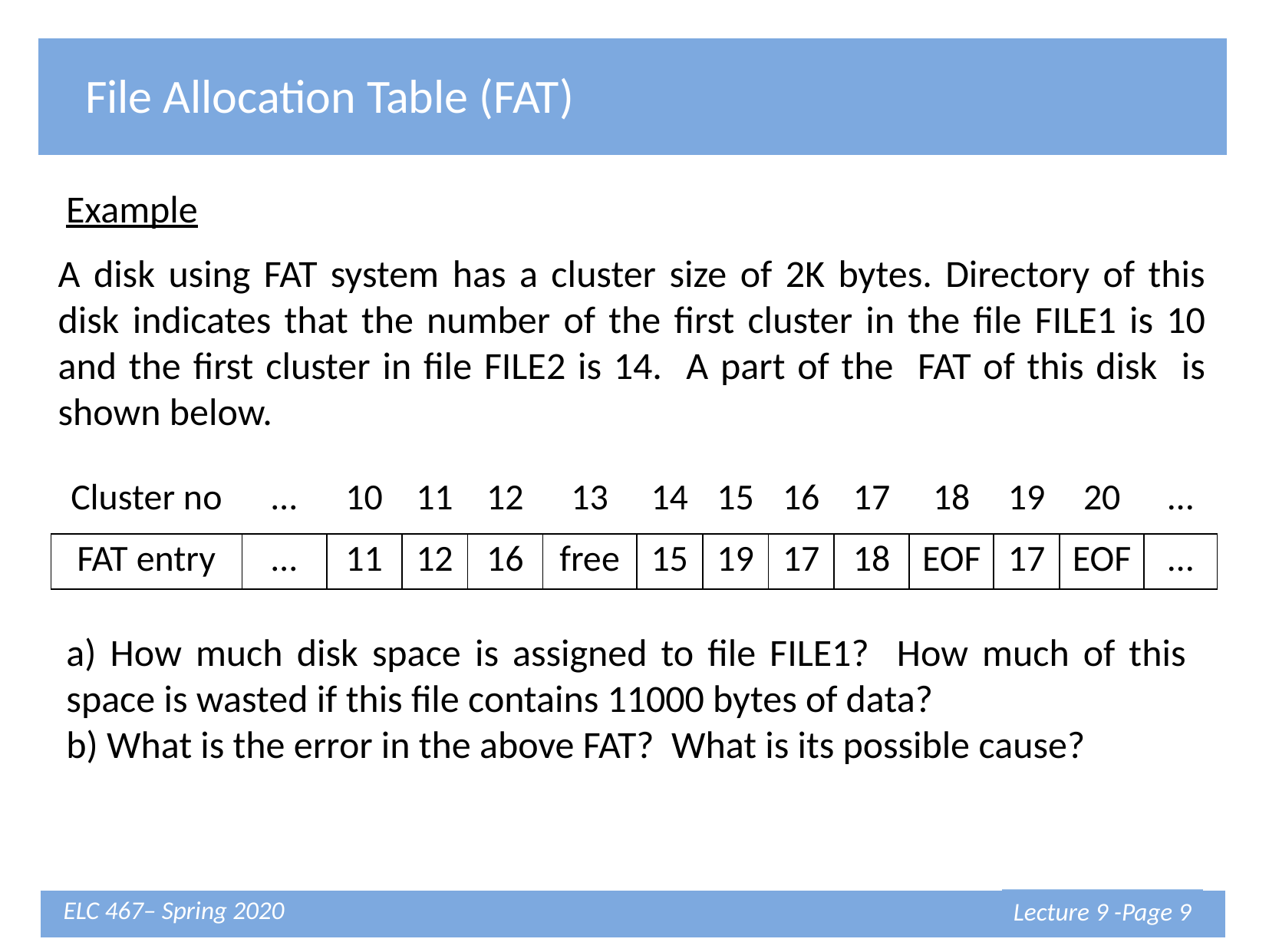

File Allocation Table (FAT)
Example
A disk using FAT system has a cluster size of 2K bytes. Directory of this disk indicates that the number of the first cluster in the file FILE1 is 10 and the first cluster in file FILE2 is 14.  A part of the  FAT of this disk  is shown below.
| Cluster no | … | 10 | 11 | 12 | 13 | 14 | 15 | 16 | 17 | 18 | 19 | 20 | … |
| --- | --- | --- | --- | --- | --- | --- | --- | --- | --- | --- | --- | --- | --- |
| FAT entry | … | 11 | 12 | 16 | free | 15 | 19 | 17 | 18 | EOF | 17 | EOF | … |
a) How much disk space is assigned to file FILE1?  How much of this space is wasted if this file contains 11000 bytes of data?
b) What is the error in the above FAT?  What is its possible cause?

Lecture 9 -Page 9
ELC 467– Spring 2020